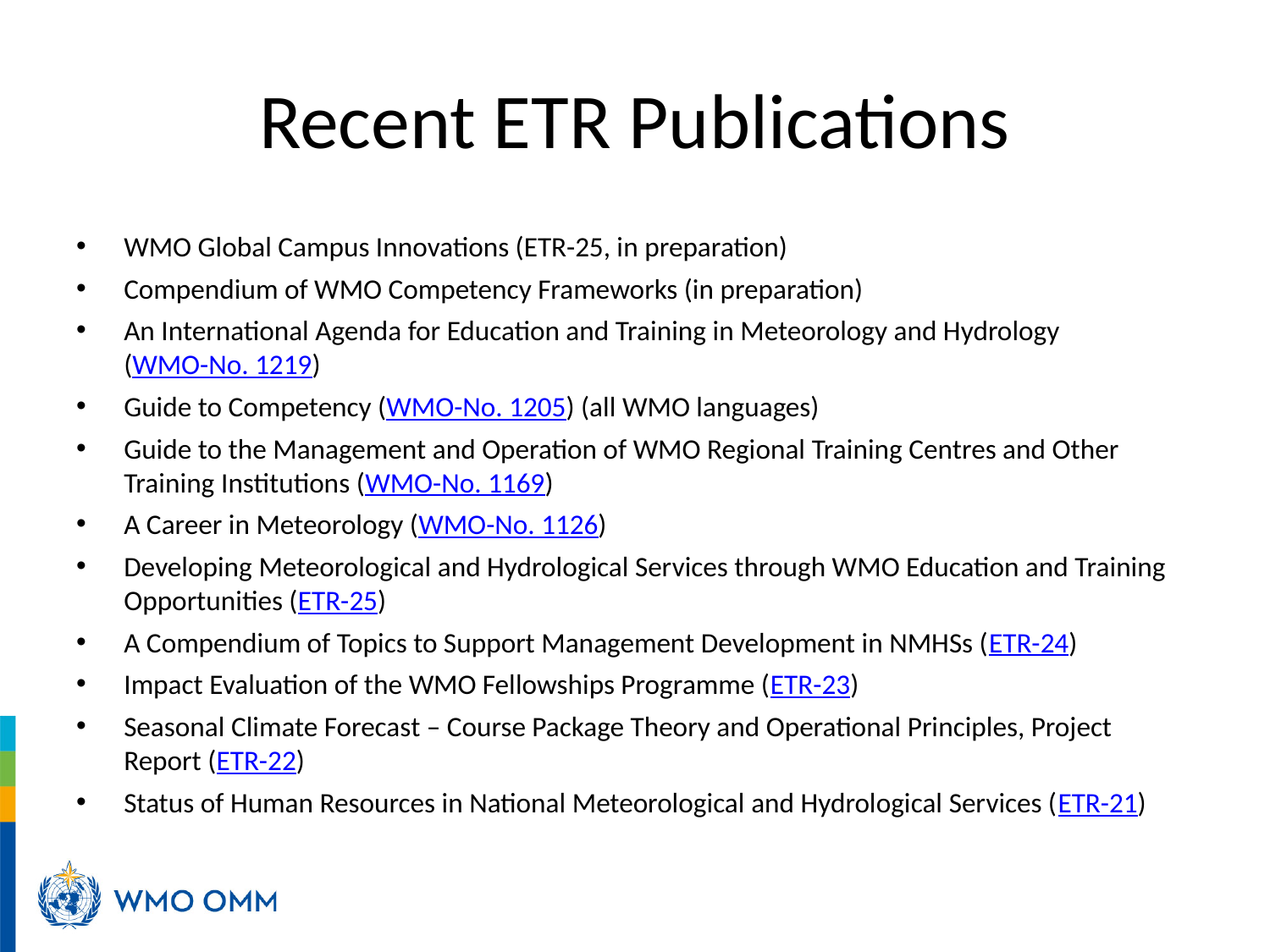

# Recent ETR Publications
WMO Global Campus Innovations (ETR-25, in preparation)
Compendium of WMO Competency Frameworks (in preparation)
An International Agenda for Education and Training in Meteorology and Hydrology
(WMO-No. 1219)
Guide to Competency (WMO-No. 1205) (all WMO languages)
Guide to the Management and Operation of WMO Regional Training Centres and Other Training Institutions (WMO-No. 1169)
A Career in Meteorology (WMO-No. 1126)
Developing Meteorological and Hydrological Services through WMO Education and Training Opportunities (ETR-25)
A Compendium of Topics to Support Management Development in NMHSs (ETR-24)
Impact Evaluation of the WMO Fellowships Programme (ETR-23)
Seasonal Climate Forecast – Course Package Theory and Operational Principles, Project Report (ETR-22)
Status of Human Resources in National Meteorological and Hydrological Services (ETR-21)